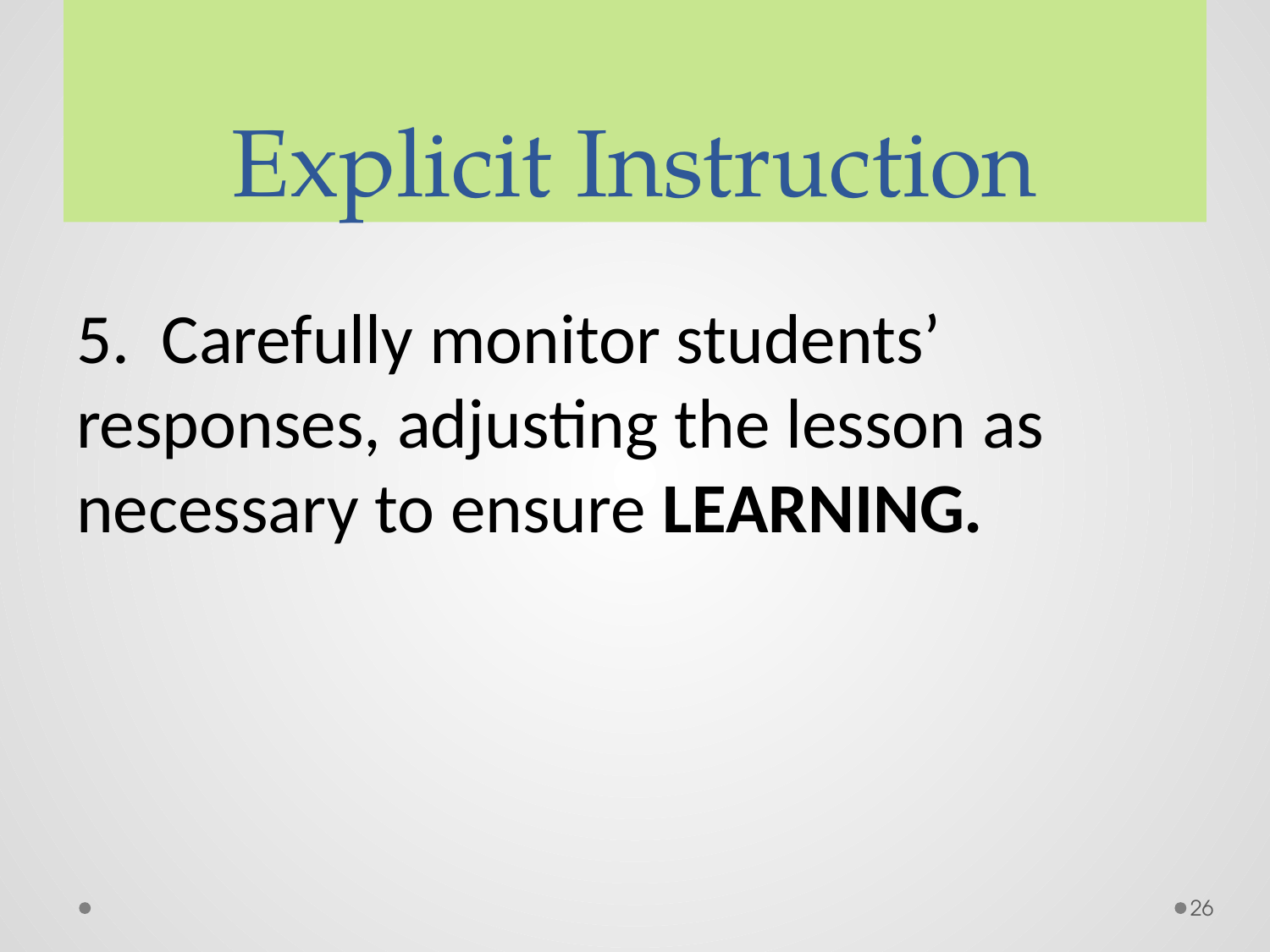

# Explicit Instruction

5.  Carefully monitor students’ responses, adjusting the lesson as necessary to ensure LEARNING.
26